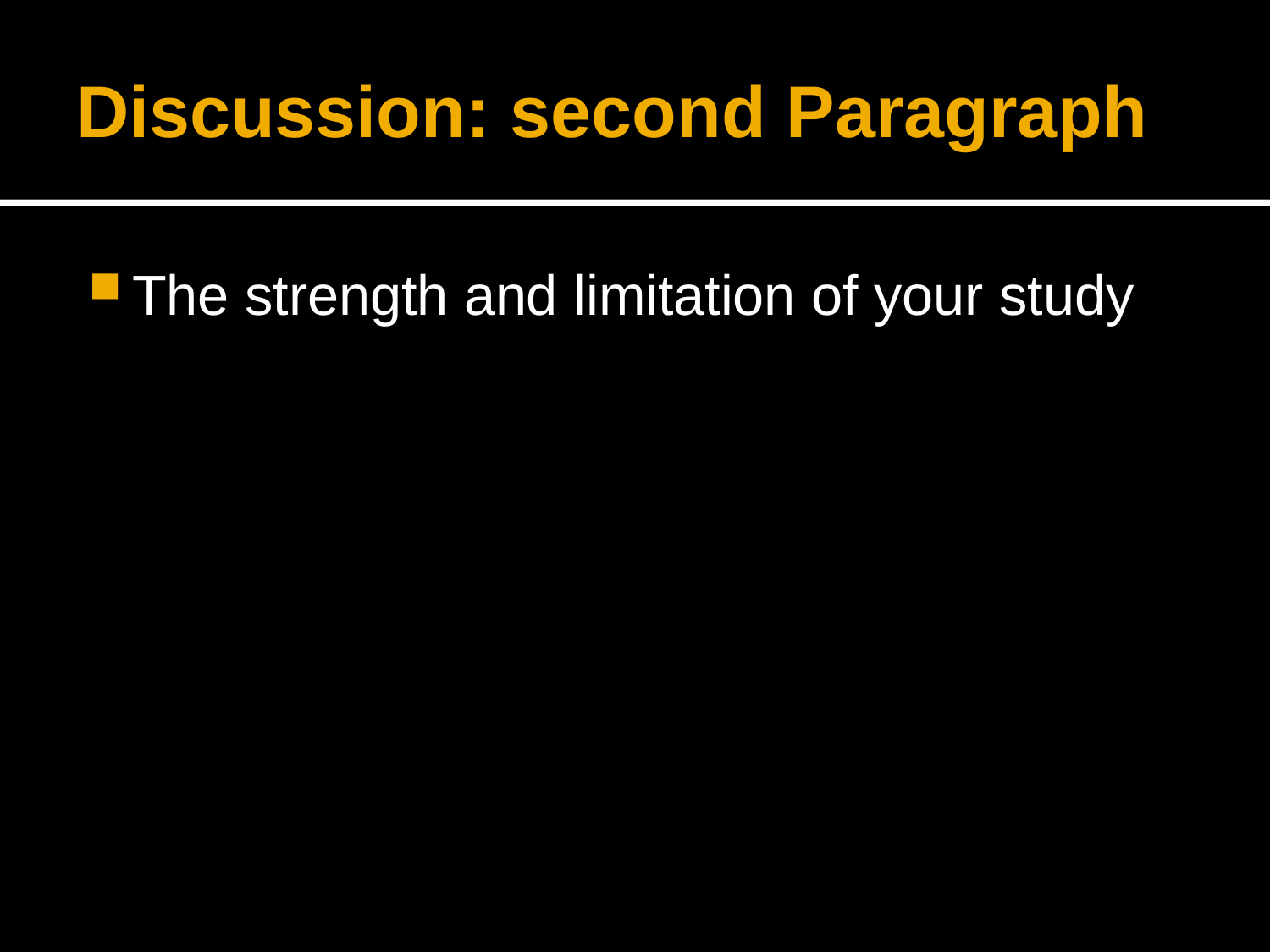

# Discussion: second Paragraph
The strength and limitation of your study